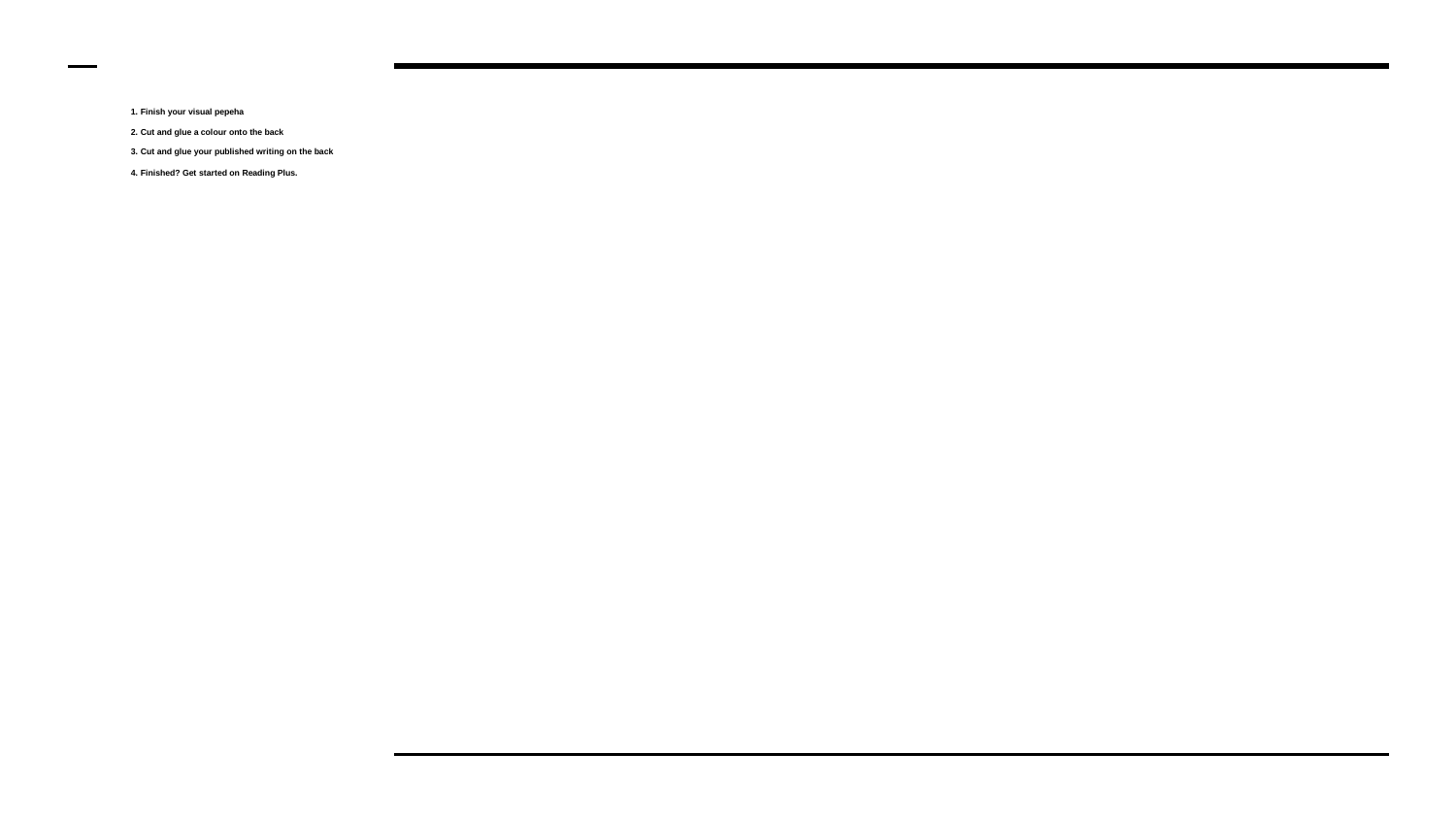

# Finish your visual pepeha

Cut and glue a colour onto the back

Cut and glue your published writing on the back

Finished? Get started on Reading Plus.